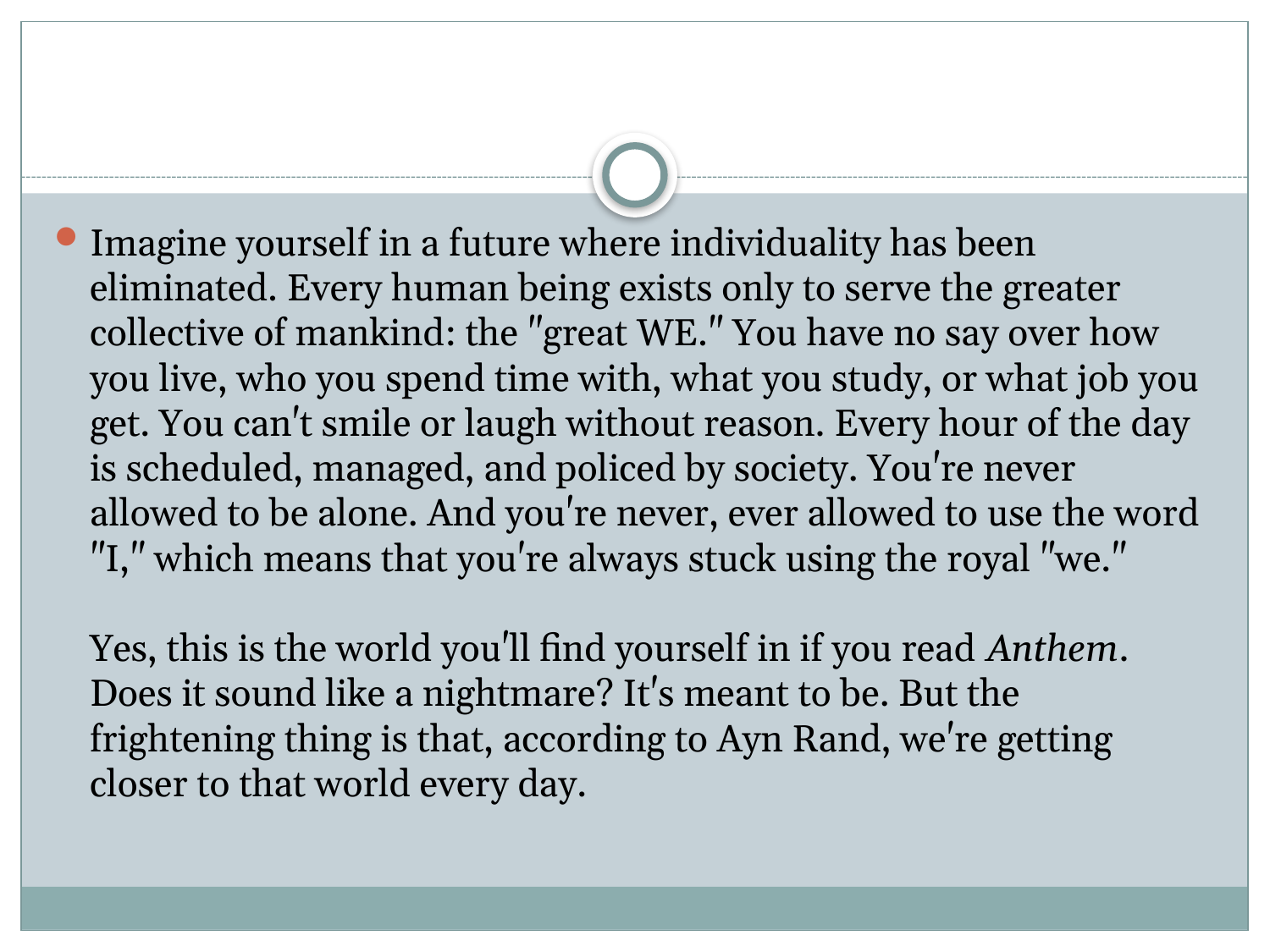

Imagine yourself in a future where individuality has been eliminated. Every human being exists only to serve the greater collective of mankind: the "great WE." You have no say over how you live, who you spend time with, what you study, or what job you get. You can't smile or laugh without reason. Every hour of the day is scheduled, managed, and policed by society. You're never allowed to be alone. And you're never, ever allowed to use the word "I," which means that you're always stuck using the royal "we."
Yes, this is the world you'll find yourself in if you read Anthem. Does it sound like a nightmare? It's meant to be. But the frightening thing is that, according to Ayn Rand, we're getting closer to that world every day.